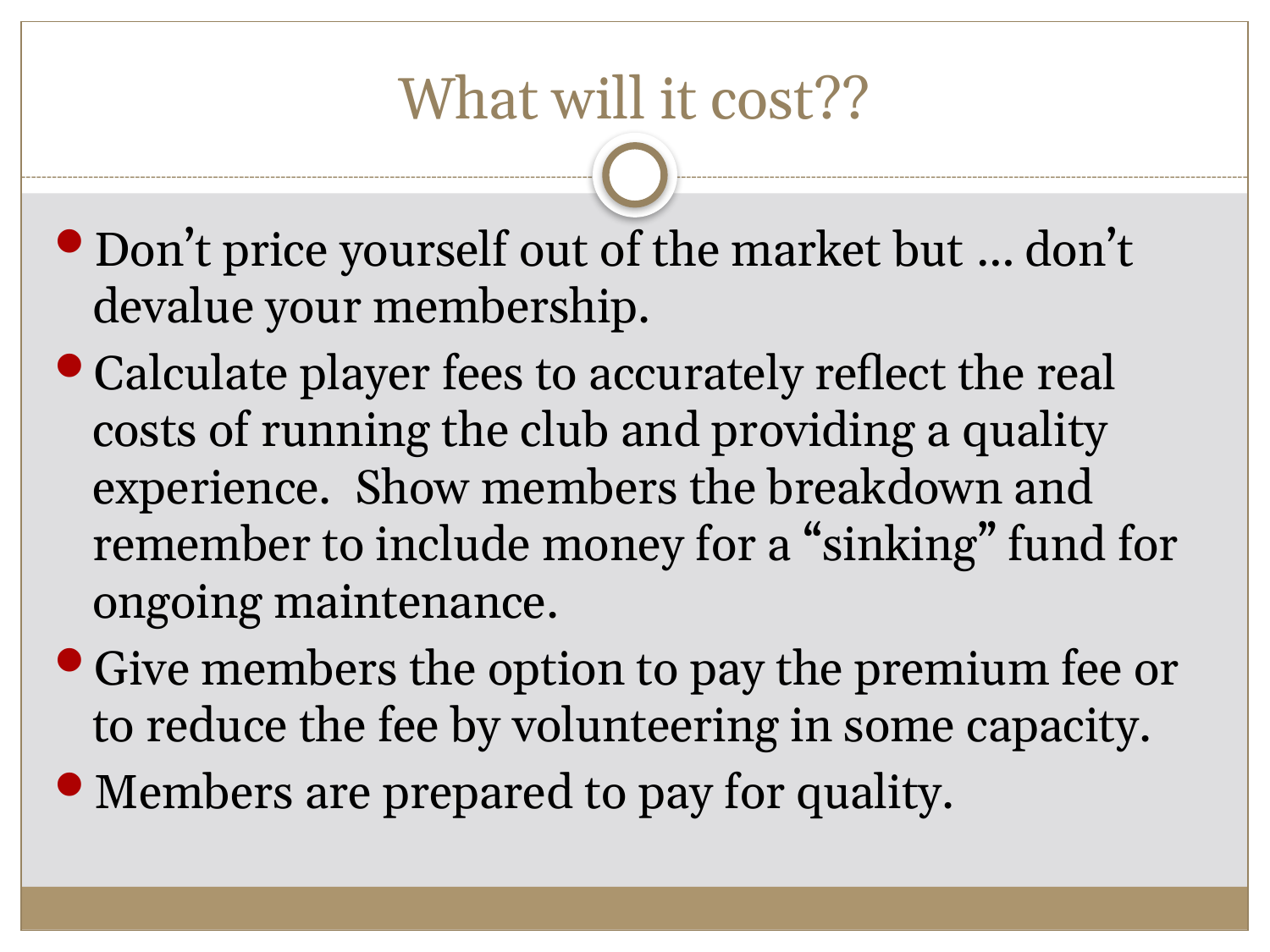

# What will it cost??
Don’t price yourself out of the market but … don’t devalue your membership.
Calculate player fees to accurately reflect the real costs of running the club and providing a quality experience.  Show members the breakdown and remember to include money for a “sinking” fund for ongoing maintenance.
Give members the option to pay the premium fee or to reduce the fee by volunteering in some capacity.
Members are prepared to pay for quality.